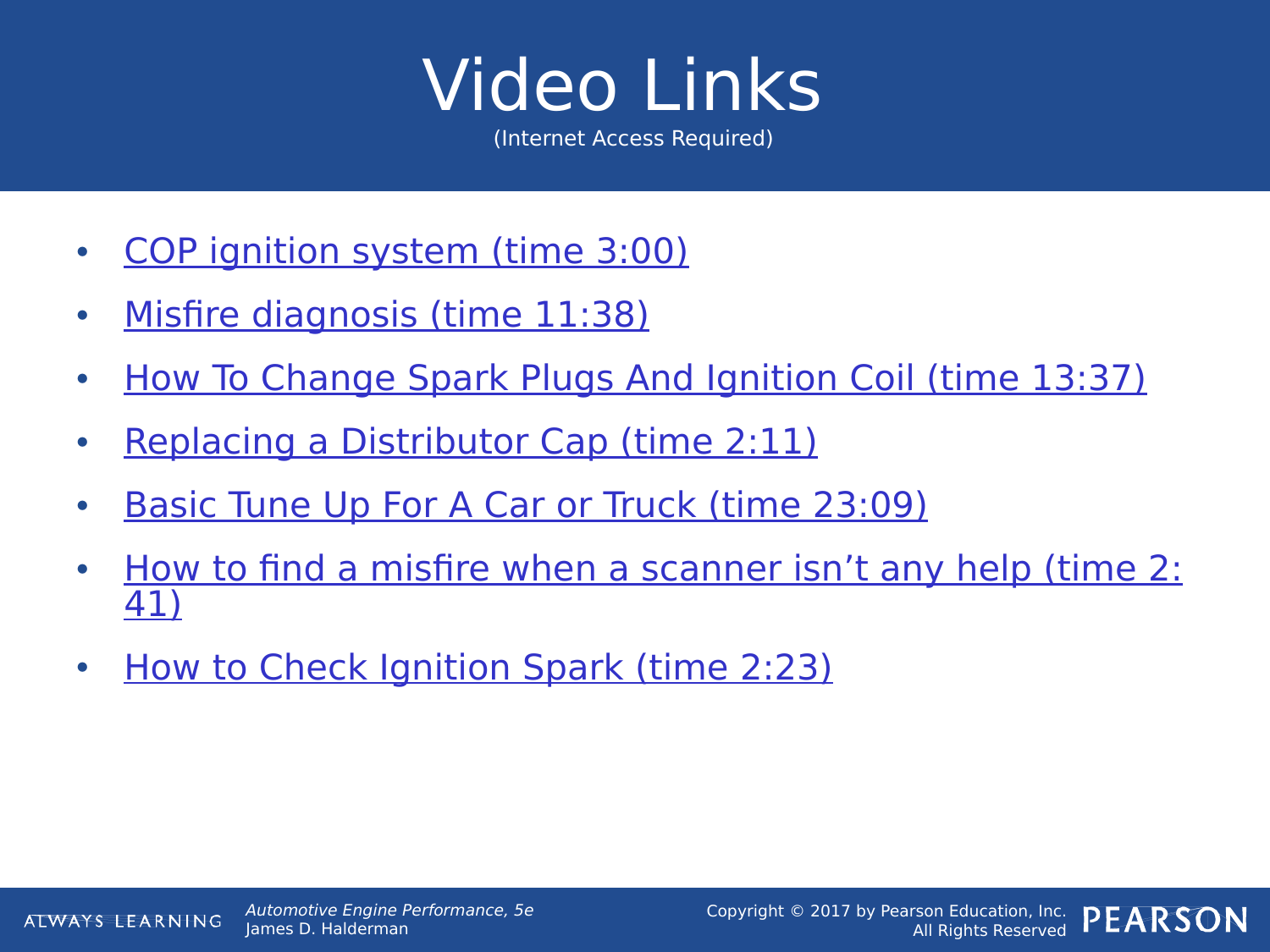

# Video Links (Internet Access Required)
COP ignition system (time 3:00)
Misfire diagnosis (time 11:38)
How To Change Spark Plugs And Ignition Coil (time 13:37)
Replacing a Distributor Cap (time 2:11)
Basic Tune Up For A Car or Truck (time 23:09)
How to find a misfire when a scanner isn’t any help (time 2:41)
How to Check Ignition Spark (time 2:23)